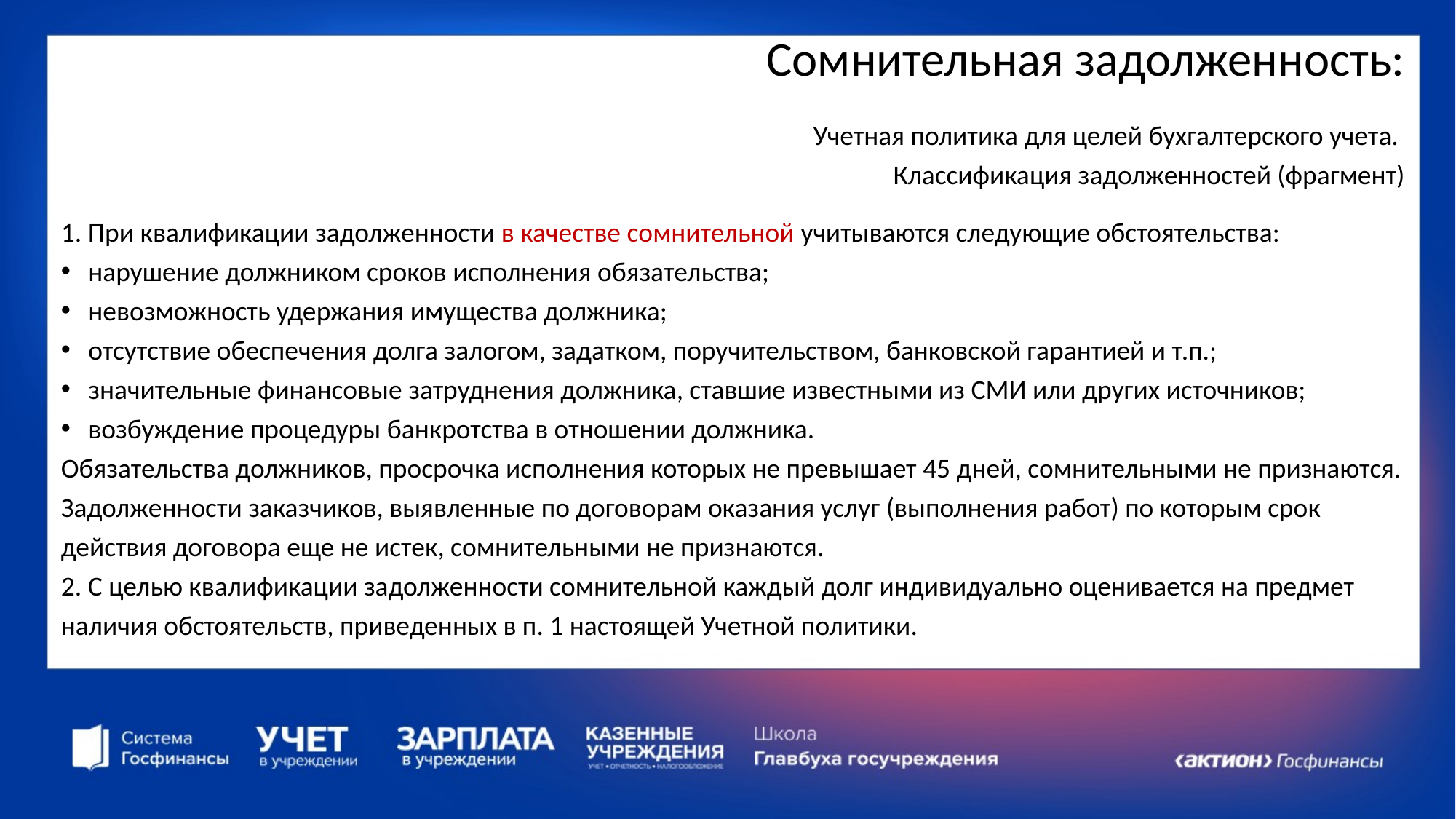

# Сомнительная задолженность:
Учетная политика для целей бухгалтерского учета.
Классификация задолженностей (фрагмент)
1. При квалификации задолженности в качестве сомнительной учитываются следующие обстоятельства:
нарушение должником сроков исполнения обязательства;
невозможность удержания имущества должника;
отсутствие обеспечения долга залогом, задатком, поручительством, банковской гарантией и т.п.;
значительные финансовые затруднения должника, ставшие известными из СМИ или других источников;
возбуждение процедуры банкротства в отношении должника.
Обязательства должников, просрочка исполнения которых не превышает 45 дней, сомнительными не признаются.
Задолженности заказчиков, выявленные по договорам оказания услуг (выполнения работ) по которым срок действия договора еще не истек, сомнительными не признаются.
2. С целью квалификации задолженности сомнительной каждый долг индивидуально оценивается на предмет наличия обстоятельств, приведенных в п. 1 настоящей Учетной политики.